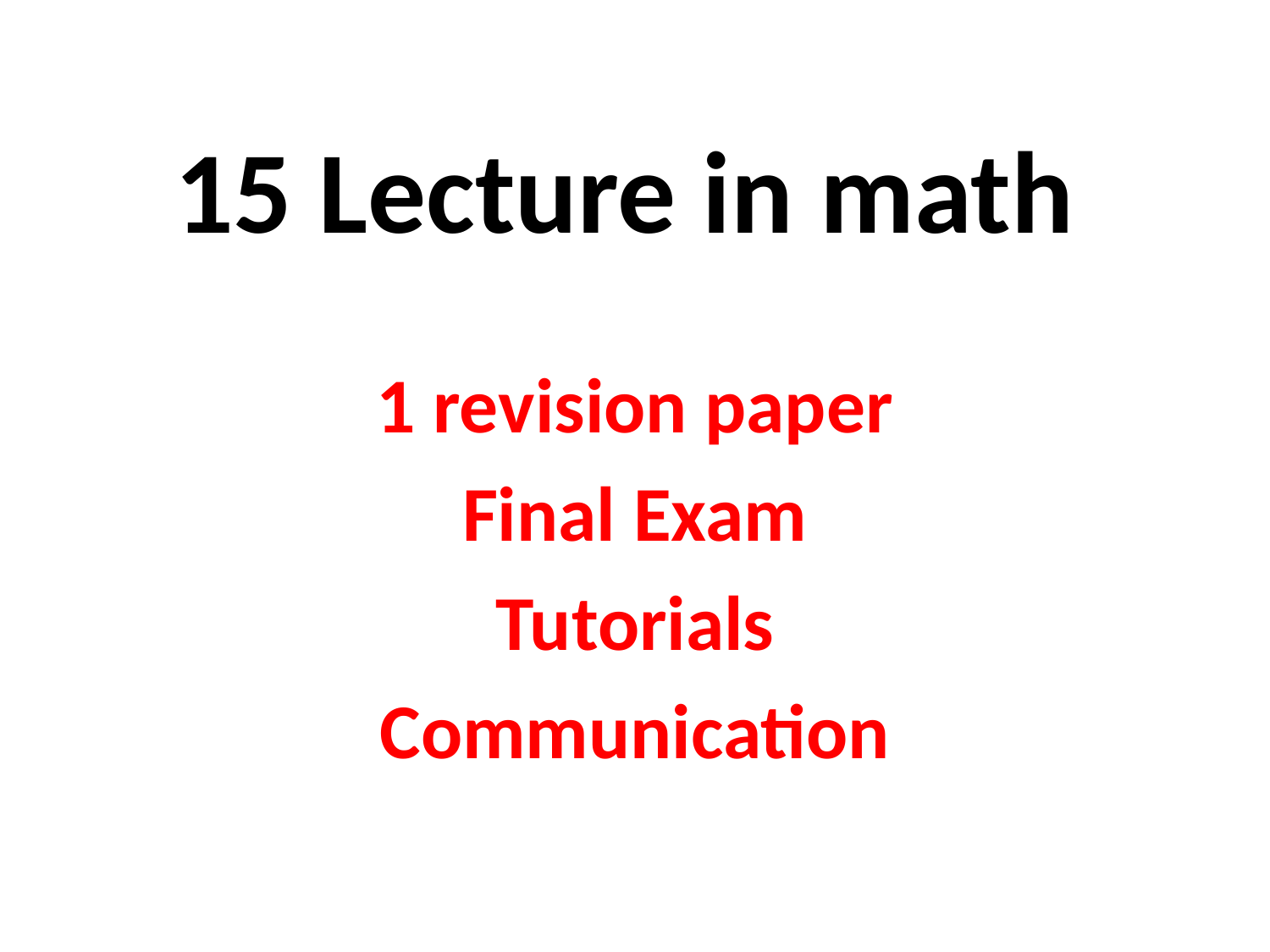

# 15 Lecture in math
1 revision paper
Final Exam
Tutorials
Communication